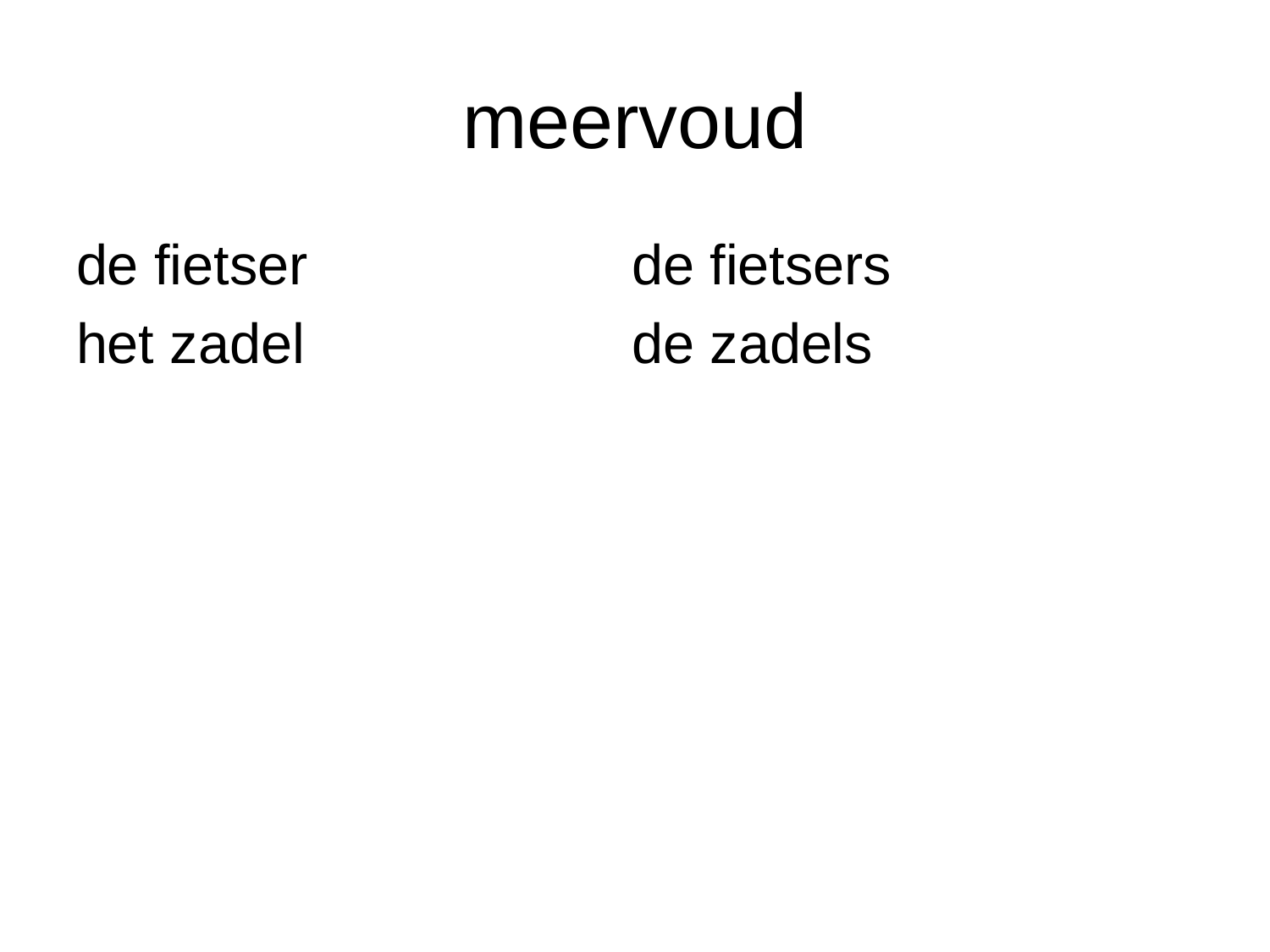

# meervoud
de fietser			de fietsers
het zadel			de zadels